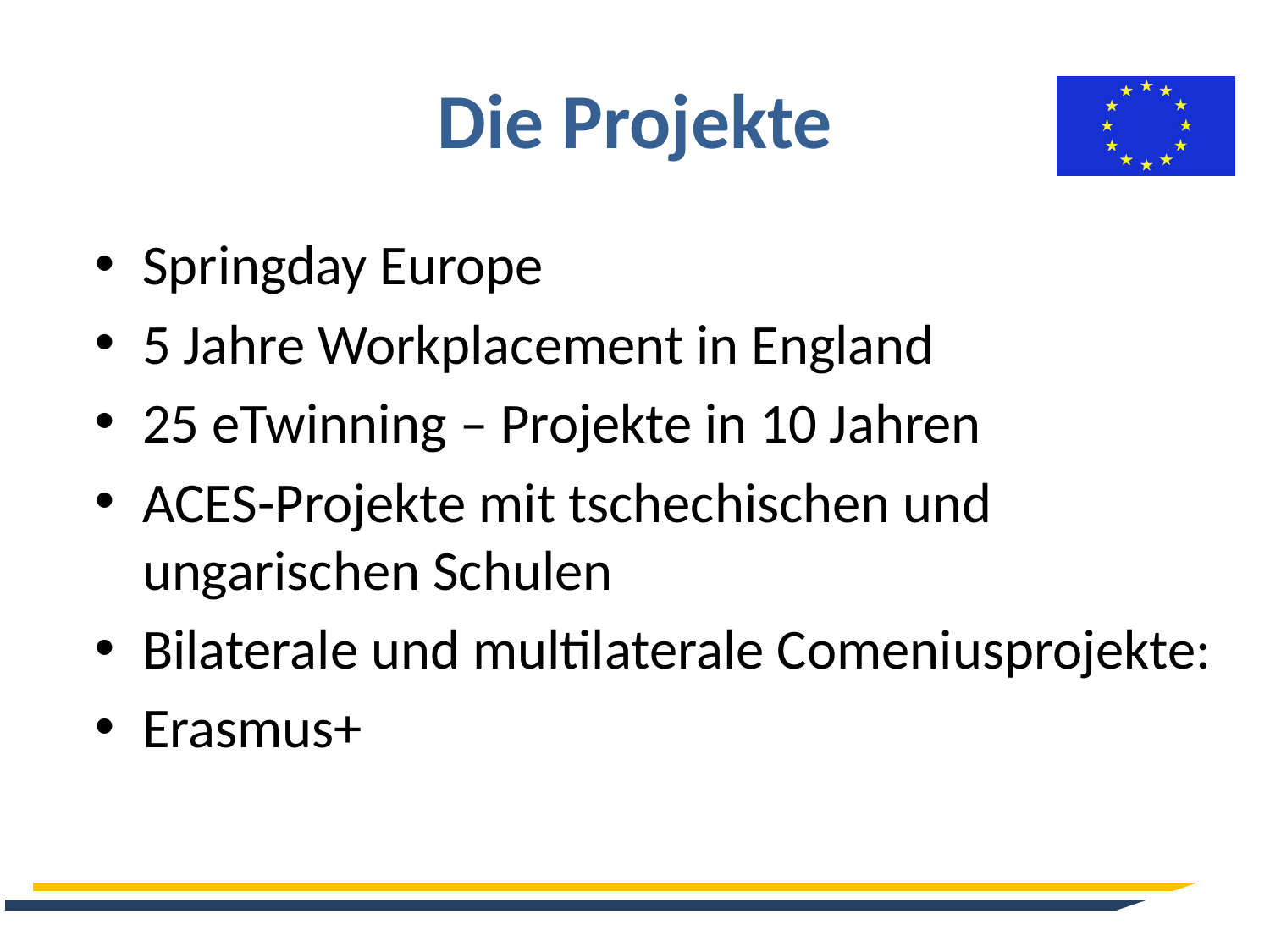

# Die Projekte
Springday Europe
5 Jahre Workplacement in England
25 eTwinning – Projekte in 10 Jahren
ACES-Projekte mit tschechischen und ungarischen Schulen
Bilaterale und multilaterale Comeniusprojekte:
Erasmus+